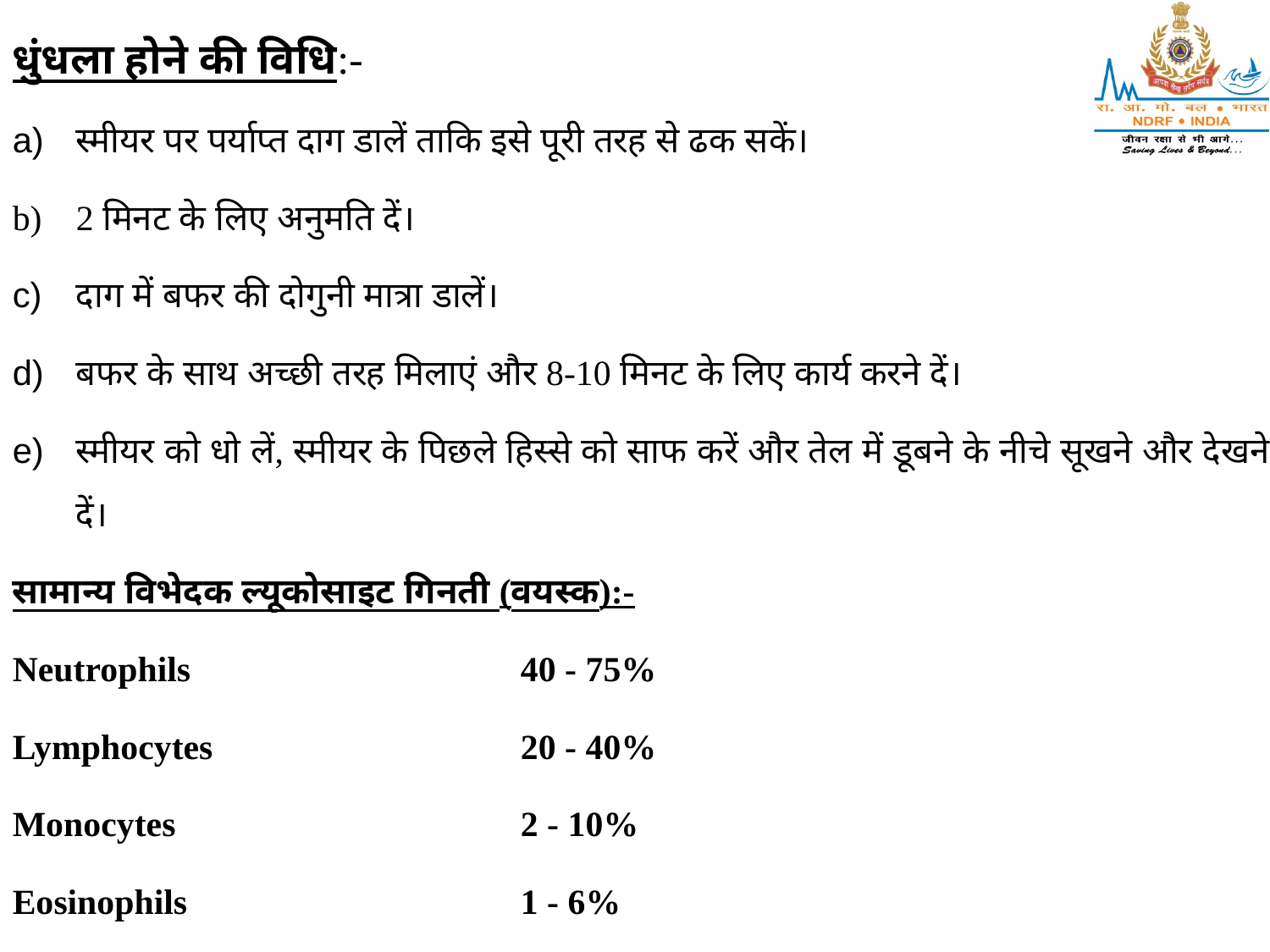

धुंधला होने की विधि:-
स्मीयर पर पर्याप्त दाग डालें ताकि इसे पूरी तरह से ढक सकें।
2 मिनट के लिए अनुमति दें।
दाग में बफर की दोगुनी मात्रा डालें।
बफर के साथ अच्छी तरह मिलाएं और 8-10 मिनट के लिए कार्य करने दें।
स्मीयर को धो लें, स्मीयर के पिछले हिस्से को साफ करें और तेल में डूबने के नीचे सूखने और देखने दें।
सामान्य विभेदक ल्यूकोसाइट गिनती (वयस्क):-
Neutrophils			40 - 75%
Lymphocytes			20 - 40%
Monocytes			2 - 10%
Eosinophils			1 - 6%
Basophils			0 - 1%